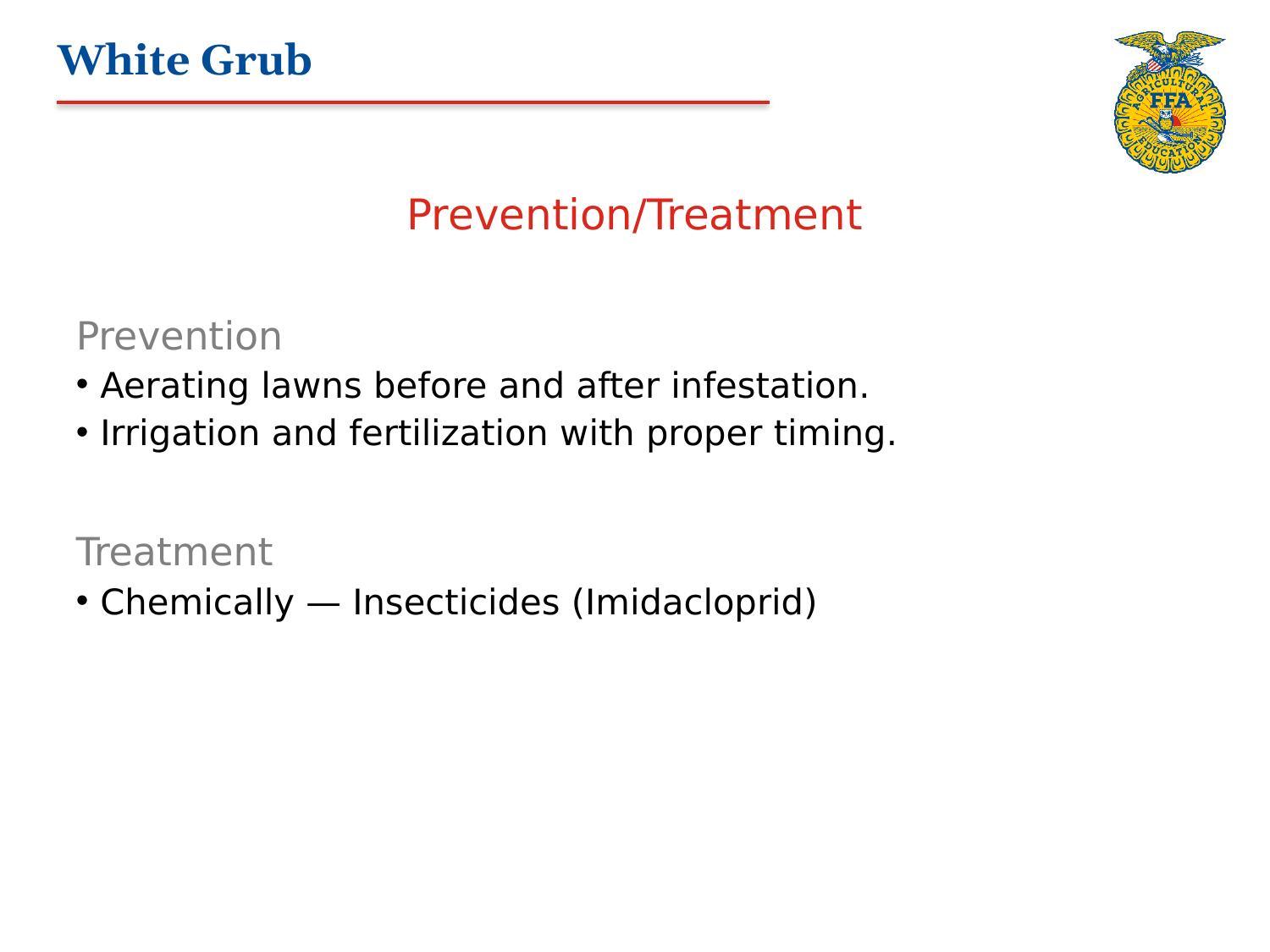

# White Grub
Prevention/Treatment
Prevention
Aerating lawns before and after infestation.
Irrigation and fertilization with proper timing.

Treatment
Chemically — Insecticides (Imidacloprid)